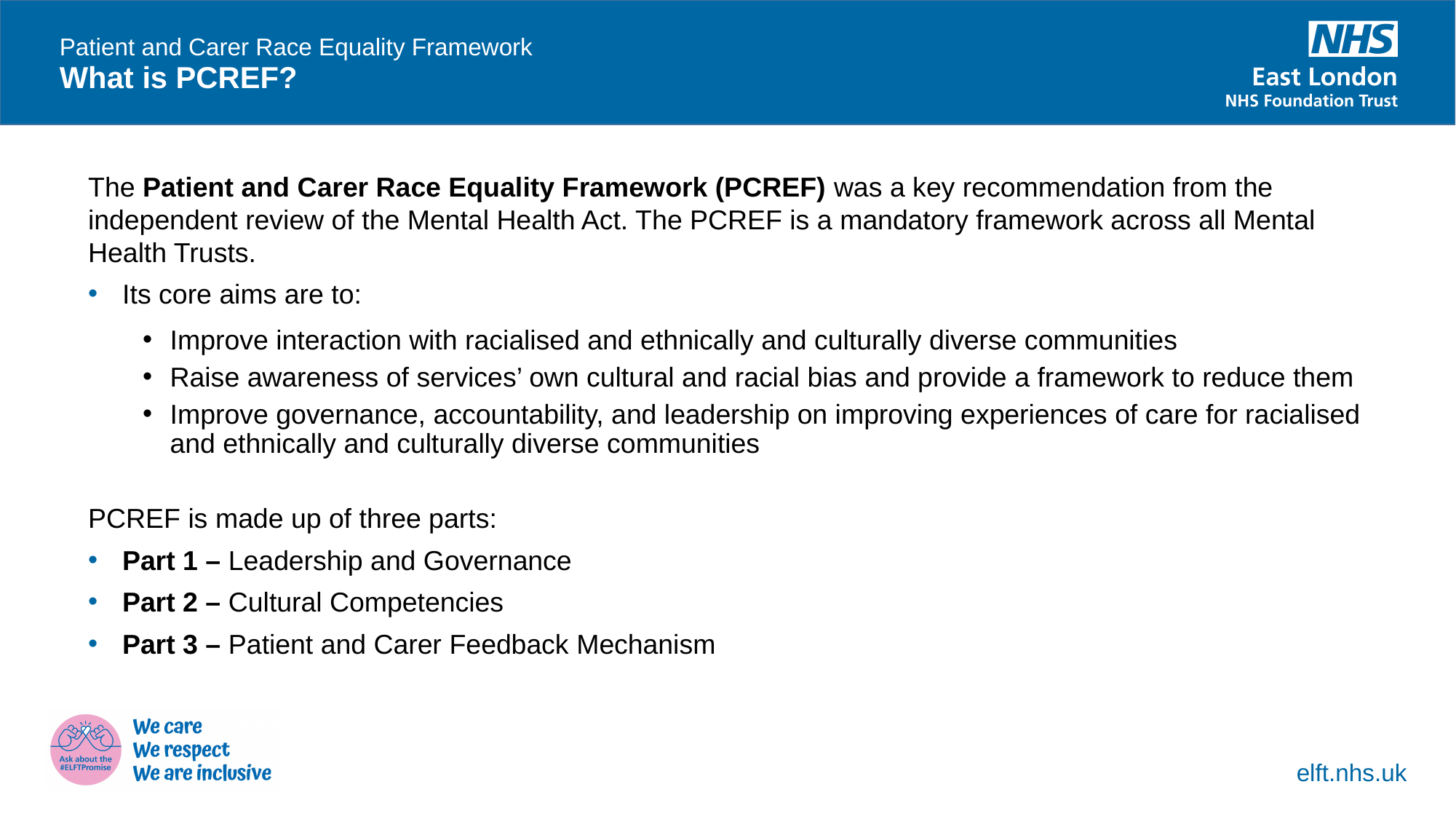

Patient and Carer Race Equality Framework
What is PCREF?
The Patient and Carer Race Equality Framework (PCREF) was a key recommendation from the independent review of the Mental Health Act. The PCREF is a mandatory framework across all Mental Health Trusts.
Its core aims are to:
Improve interaction with racialised and ethnically and culturally diverse communities
Raise awareness of services’ own cultural and racial bias and provide a framework to reduce them
Improve governance, accountability, and leadership on improving experiences of care for racialised and ethnically and culturally diverse communities

PCREF is made up of three parts:
Part 1 – Leadership and Governance
Part 2 – Cultural Competencies
Part 3 – Patient and Carer Feedback Mechanism